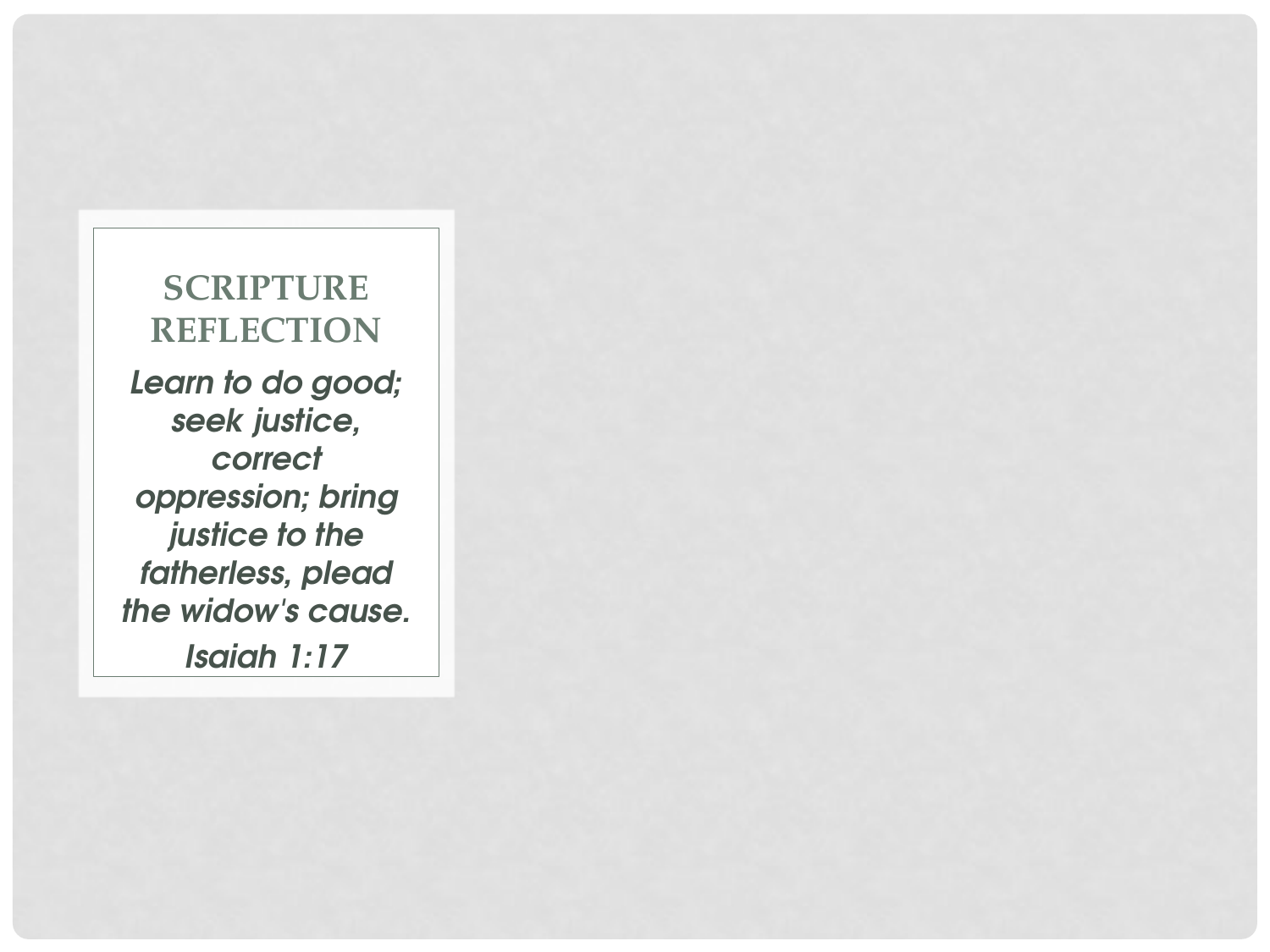

# Scripture reflection
Learn to do good; seek justice, correct oppression; bring justice to the fatherless, plead the widow's cause.
Isaiah 1:17